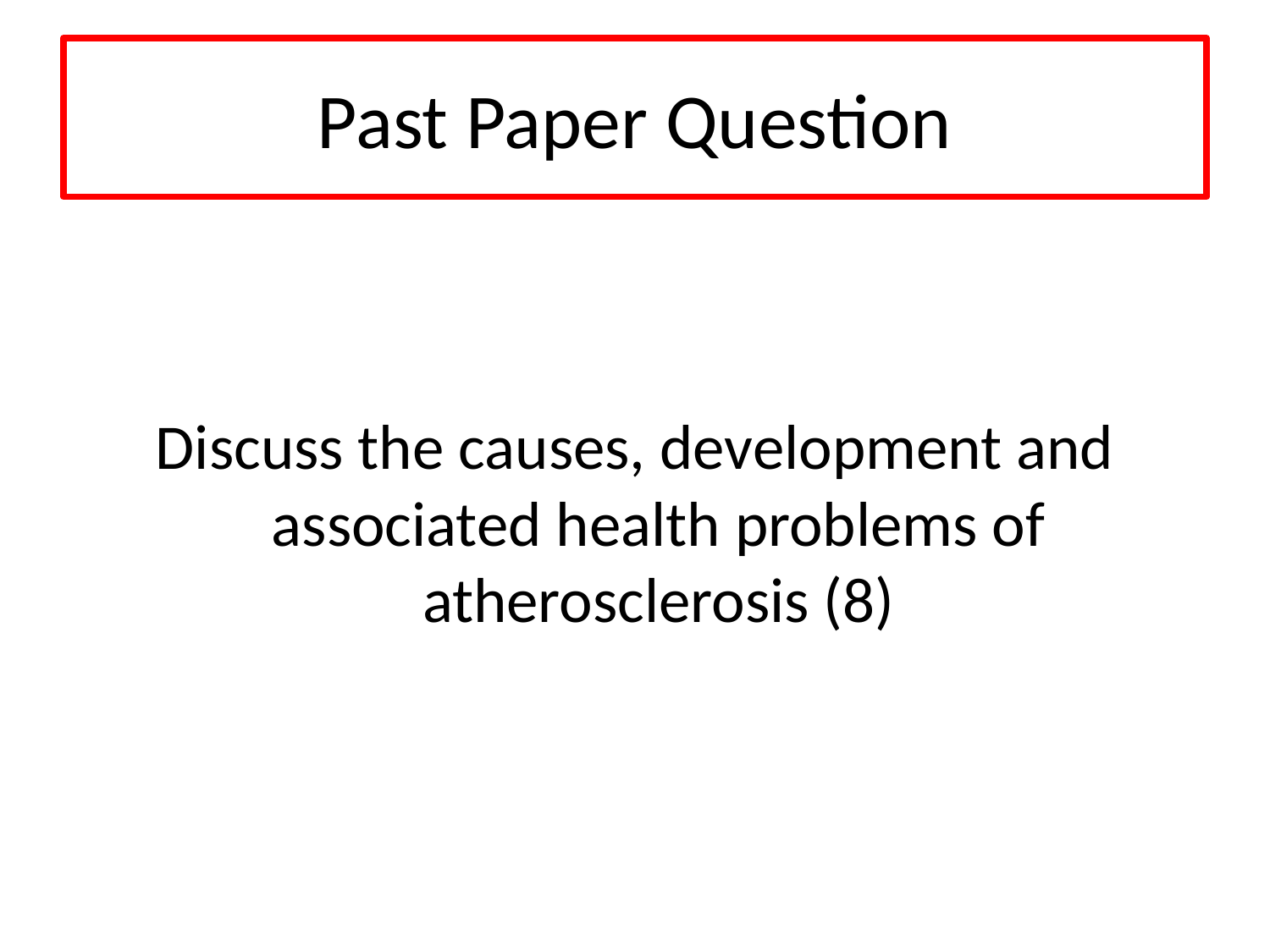

# Past Paper Question

Discuss the causes, development and associated health problems of atherosclerosis (8)